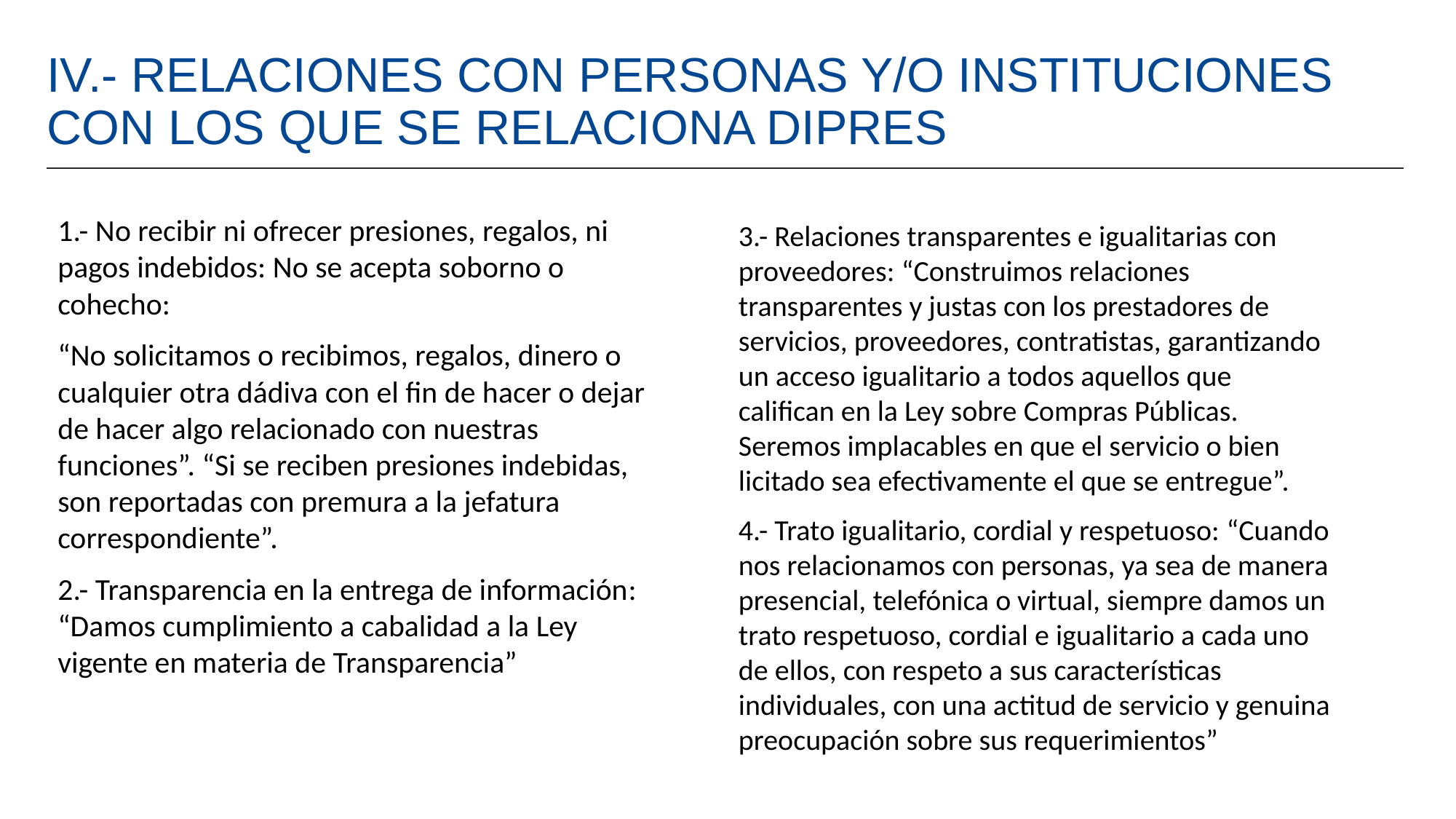

# IV.- Relaciones con personas y/o instituciones con los que se relaciona DIPRES
1.- No recibir ni ofrecer presiones, regalos, ni pagos indebidos: No se acepta soborno o cohecho:
“No solicitamos o recibimos, regalos, dinero o cualquier otra dádiva con el fin de hacer o dejar de hacer algo relacionado con nuestras funciones”. “Si se reciben presiones indebidas, son reportadas con premura a la jefatura correspondiente”.
2.- Transparencia en la entrega de información: “Damos cumplimiento a cabalidad a la Ley vigente en materia de Transparencia”
3.- Relaciones transparentes e igualitarias con proveedores: “Construimos relaciones transparentes y justas con los prestadores de servicios, proveedores, contratistas, garantizando un acceso igualitario a todos aquellos que califican en la Ley sobre Compras Públicas. Seremos implacables en que el servicio o bien licitado sea efectivamente el que se entregue”.
4.- Trato igualitario, cordial y respetuoso: “Cuando nos relacionamos con personas, ya sea de manera presencial, telefónica o virtual, siempre damos un trato respetuoso, cordial e igualitario a cada uno de ellos, con respeto a sus características individuales, con una actitud de servicio y genuina preocupación sobre sus requerimientos”